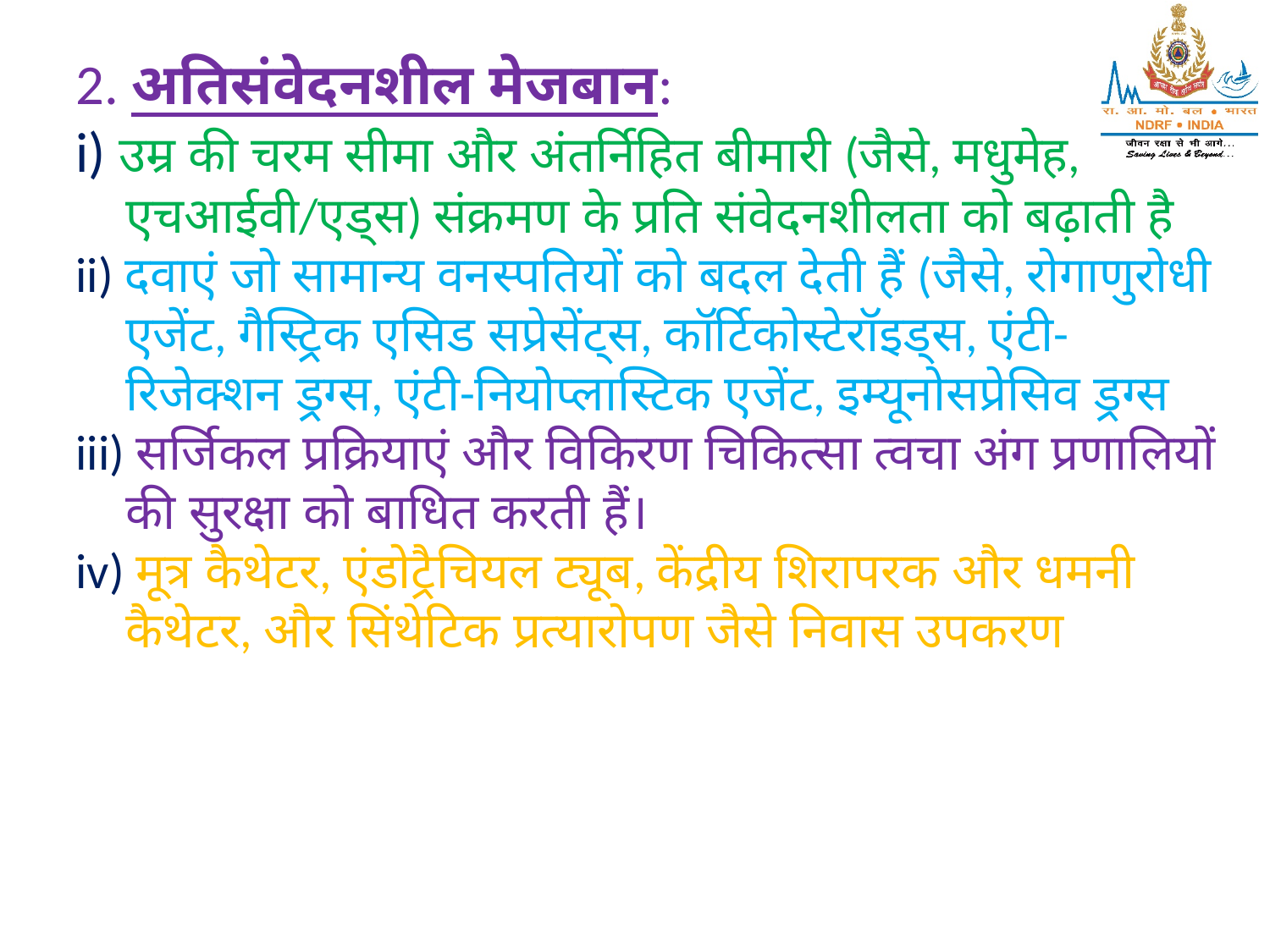

2. अतिसंवेदनशील मेजबान:
i) उम्र की चरम सीमा और अंतर्निहित बीमारी (जैसे, मधुमेह, एचआईवी/एड्स) संक्रमण के प्रति संवेदनशीलता को बढ़ाती है
ii) दवाएं जो सामान्य वनस्पतियों को बदल देती हैं (जैसे, रोगाणुरोधी एजेंट, गैस्ट्रिक एसिड सप्रेसेंट्स, कॉर्टिकोस्टेरॉइड्स, एंटी-रिजेक्शन ड्रग्स, एंटी-नियोप्लास्टिक एजेंट, इम्यूनोसप्रेसिव ड्रग्स
iii) सर्जिकल प्रक्रियाएं और विकिरण चिकित्सा त्वचा अंग प्रणालियों की सुरक्षा को बाधित करती हैं।
iv) मूत्र कैथेटर, एंडोट्रैचियल ट्यूब, केंद्रीय शिरापरक और धमनी कैथेटर, और सिंथेटिक प्रत्यारोपण जैसे निवास उपकरण